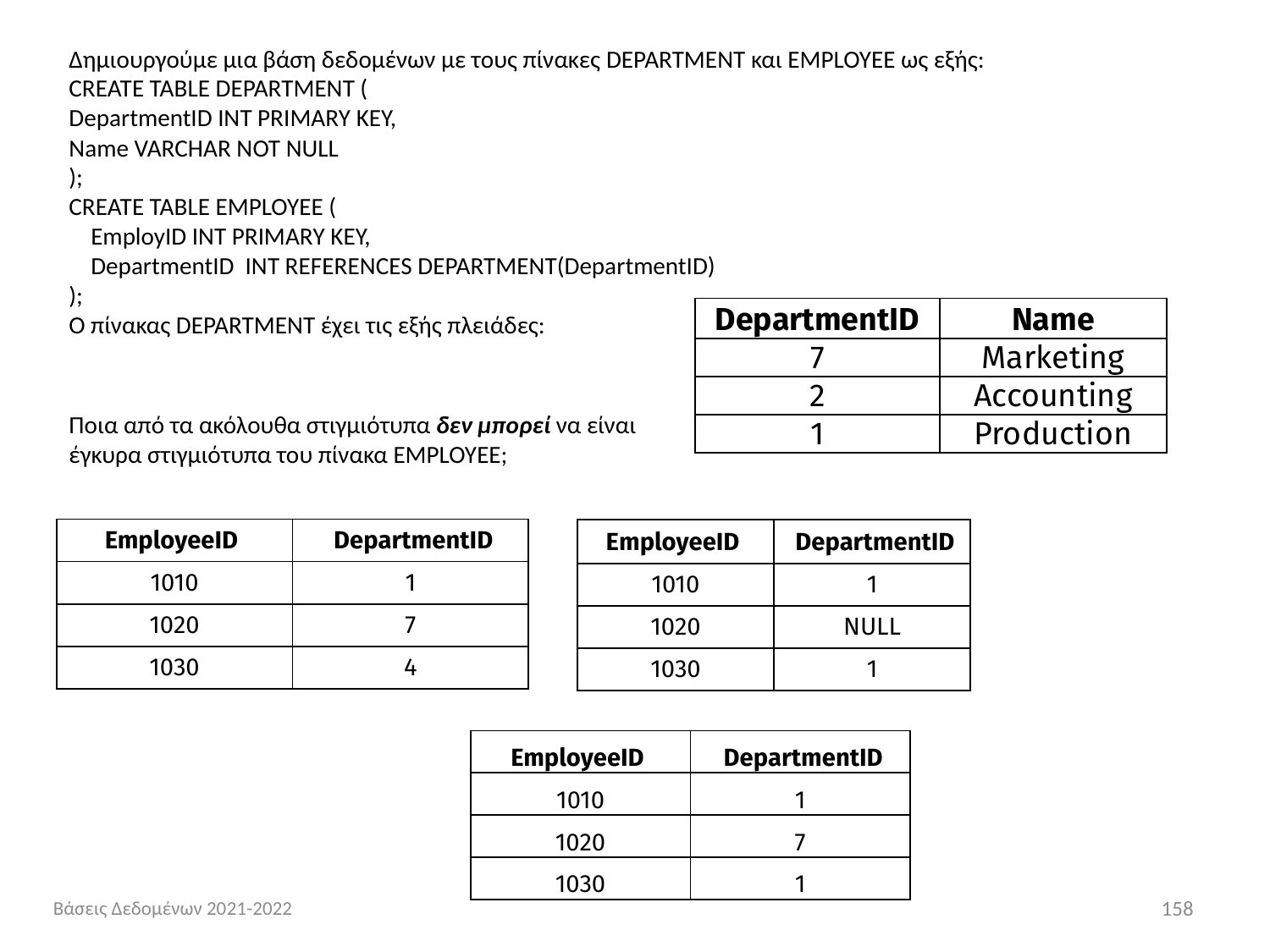

Δημιουργούμε μια βάση δεδομένων με τους πίνακες DEPARTMENT και EMPLOYEE ως εξής:
CREATE TABLE DEPARTMENT (
DepartmentID INT PRIMARY KEY,
Name VARCHAR NOT NULL
);
CREATE TABLE EMPLOYEE (
    EmployID INT PRIMARY KEY,
    DepartmentID  INT REFERENCES DEPARTMENT(DepartmentID)
);
Ο πίνακας DEPARTMENT έχει τις εξής πλειάδες:
| DepartmentID | Name |
| --- | --- |
| 7 | Marketing |
| 2 | Accounting |
| 1 | Production |
Ποια από τα ακόλουθα στιγμιότυπα δεν μπορεί να είναι έγκυρα στιγμιότυπα του πίνακα EMPLOYEE;
| EmployeeID | DepartmentID |
| --- | --- |
| 1010 | 1 |
| 1020 | 7 |
| 1030 | 4 |
| ΕmployeeID | DepartmentID |
| --- | --- |
| 1010 | 1 |
| 1020 | NULL |
| 1030 | 1 |
| EmployeeID | DepartmentID |
| --- | --- |
| 1010 | 1 |
| 1020 | 7 |
| 1030 | 1 |
Βάσεις Δεδομένων 2021-2022
158